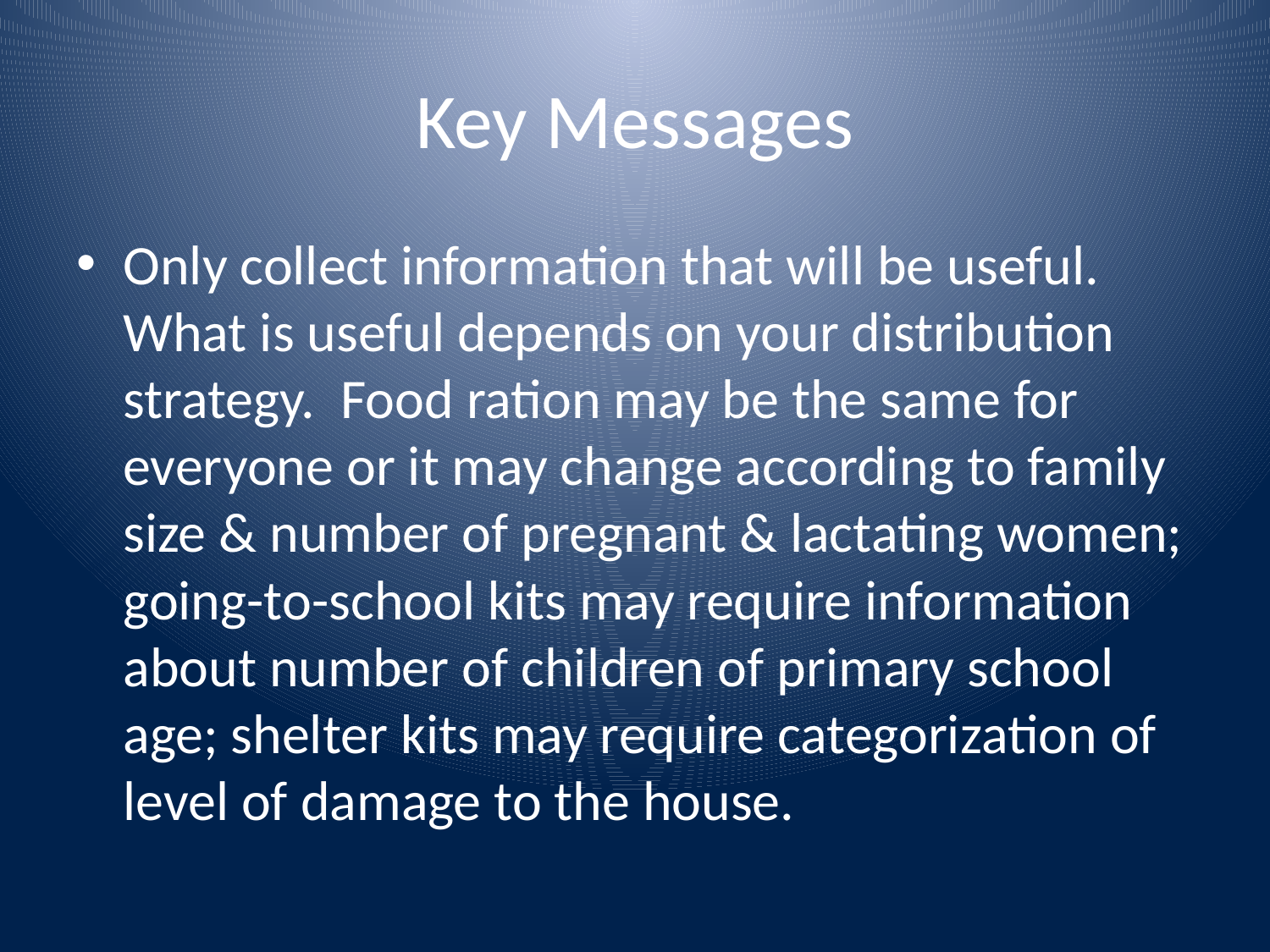

# Key Messages
Only collect information that will be useful.  What is useful depends on your distribution strategy.  Food ration may be the same for everyone or it may change according to family size & number of pregnant & lactating women; going-to-school kits may require information about number of children of primary school age; shelter kits may require categorization of level of damage to the house.